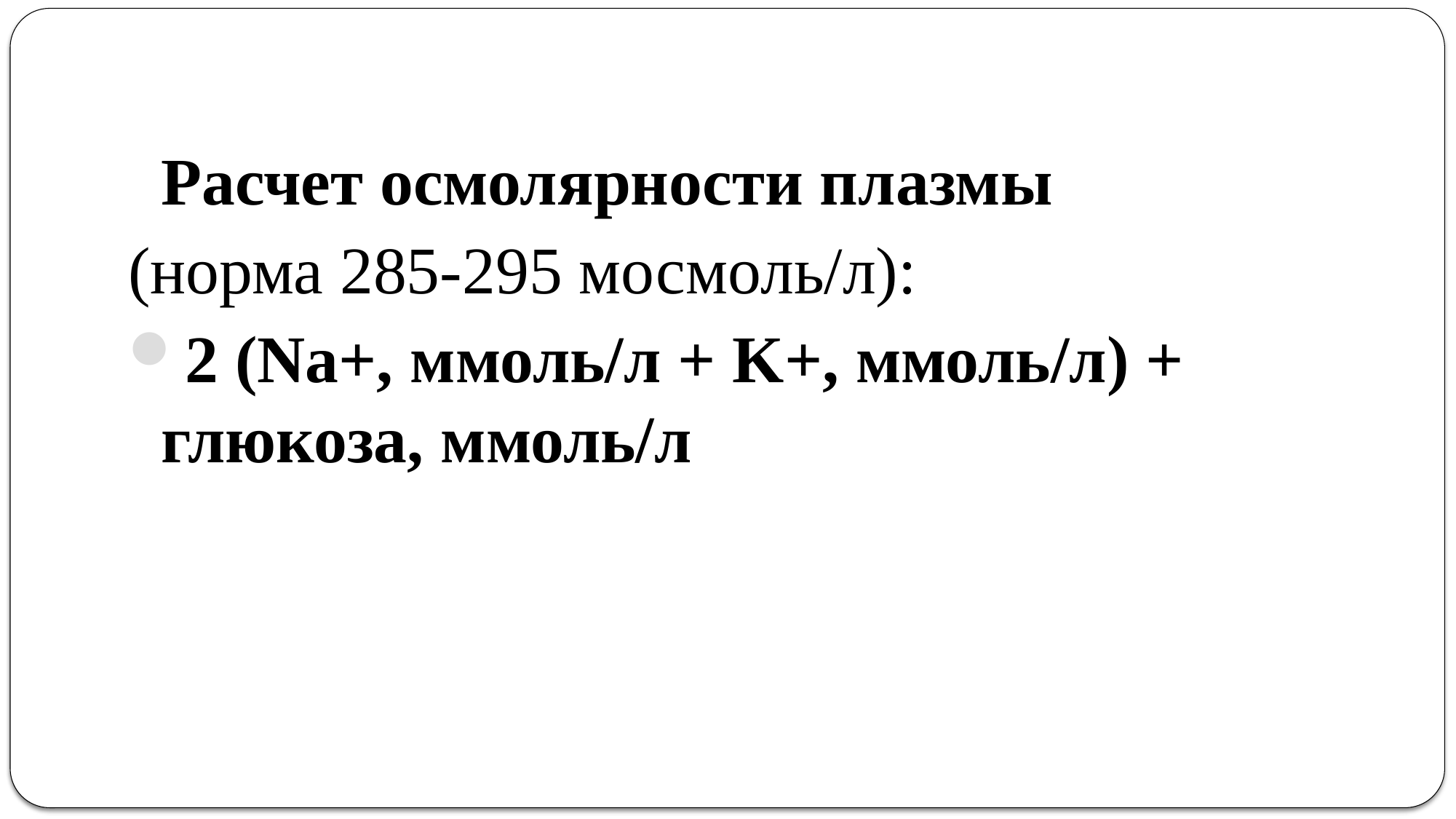

Расчет осмолярности плазмы
(норма 285-295 мосмоль/л):
2 (Na+, ммоль/л + K+, ммоль/л) + глюкоза, ммоль/л